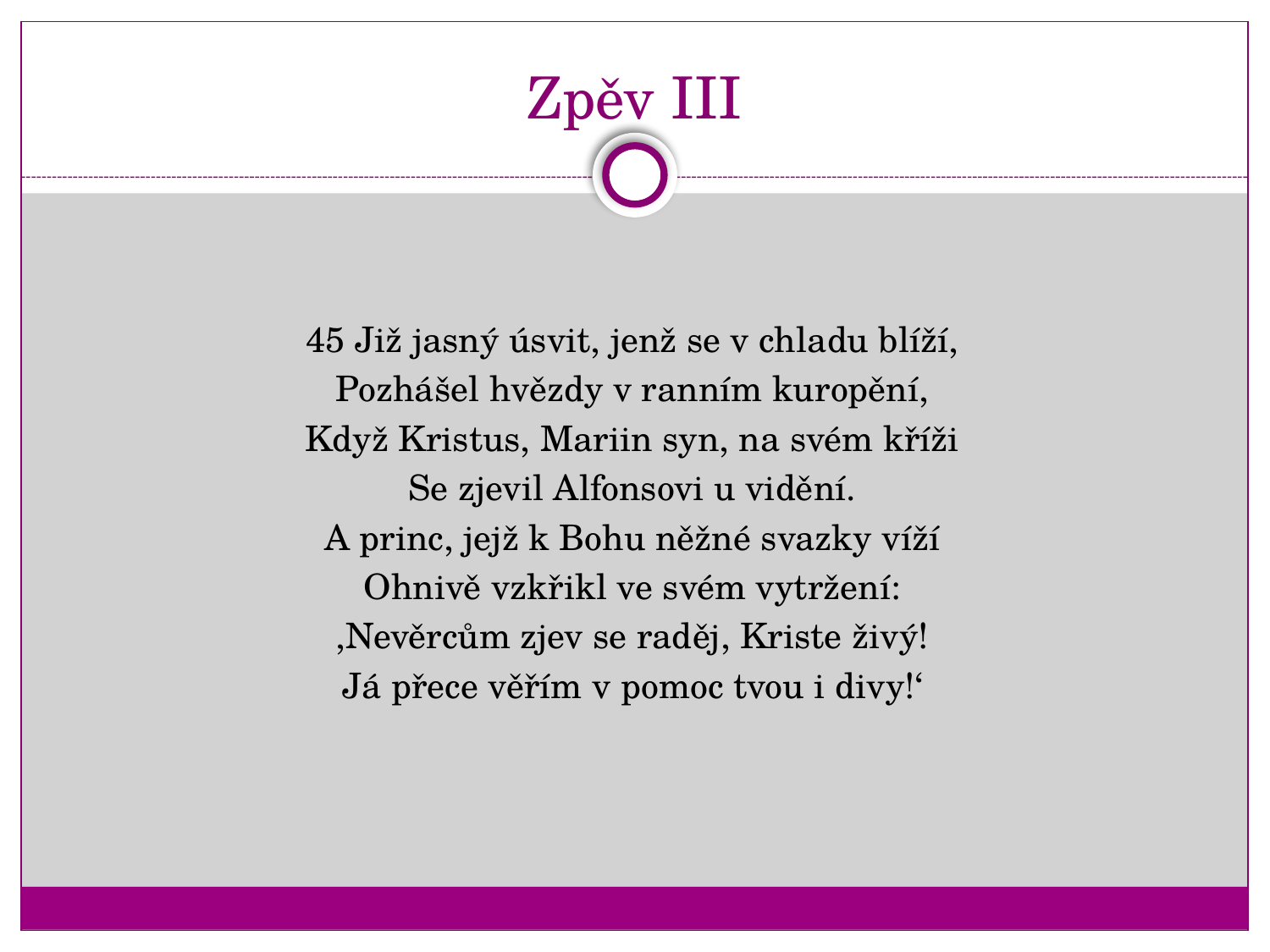

# Zpěv III

45 Již jasný úsvit, jenž se v chladu blíží,
Pozhášel hvězdy v ranním kuropění,
Když Kristus, Mariin syn, na svém kříži
Se zjevil Alfonsovi u vidění.
A princ, jejž k Bohu něžné svazky víží
Ohnivě vzkřikl ve svém vytržení:
,Nevěrcům zjev se raděj, Kriste živý!
Já přece věřím v pomoc tvou i divy!‘